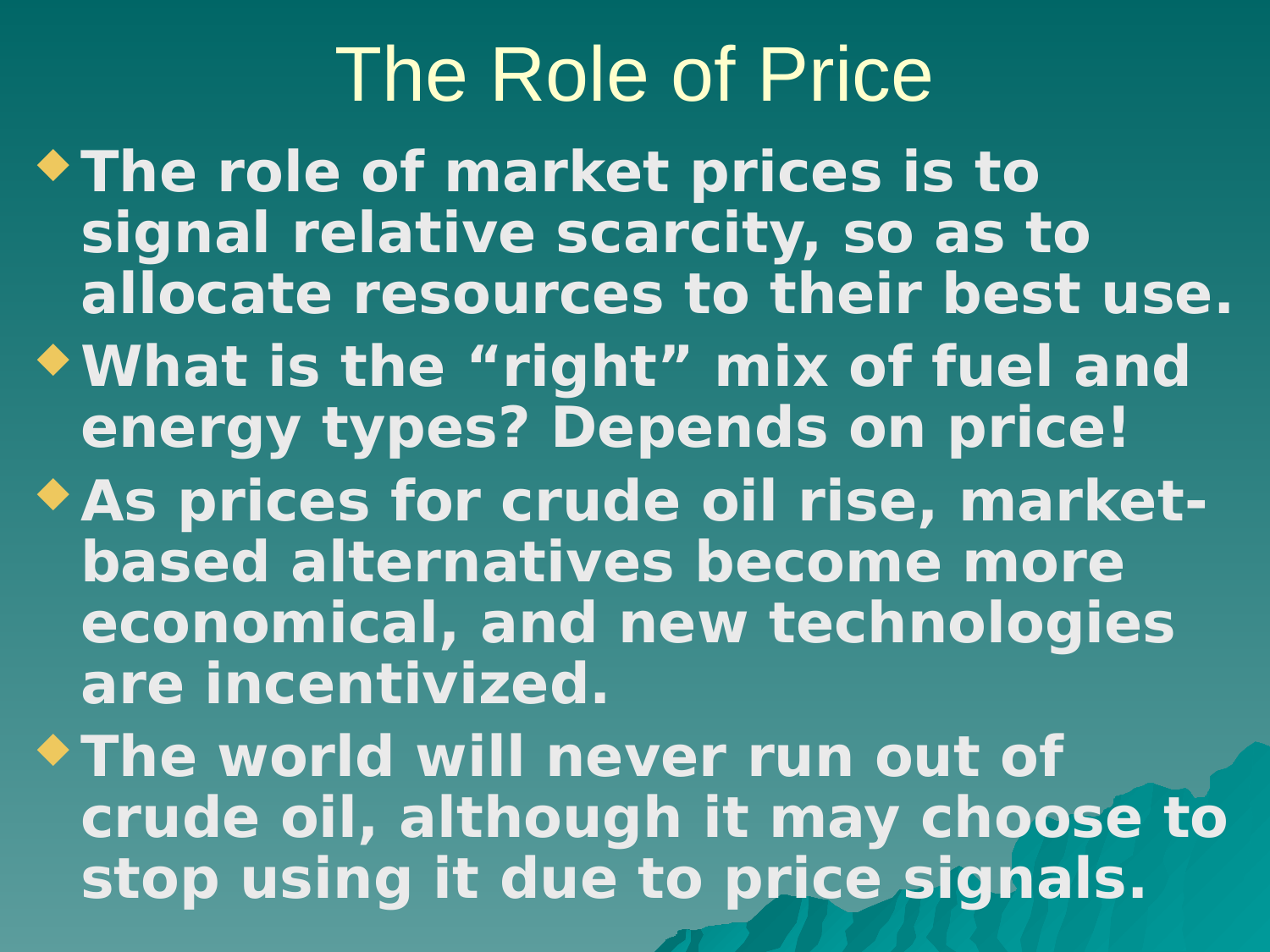

The Role of Price
The role of market prices is to signal relative scarcity, so as to allocate resources to their best use.
What is the “right” mix of fuel and energy types? Depends on price!
As prices for crude oil rise, market-based alternatives become more economical, and new technologies are incentivized.
The world will never run out of crude oil, although it may choose to stop using it due to price signals.